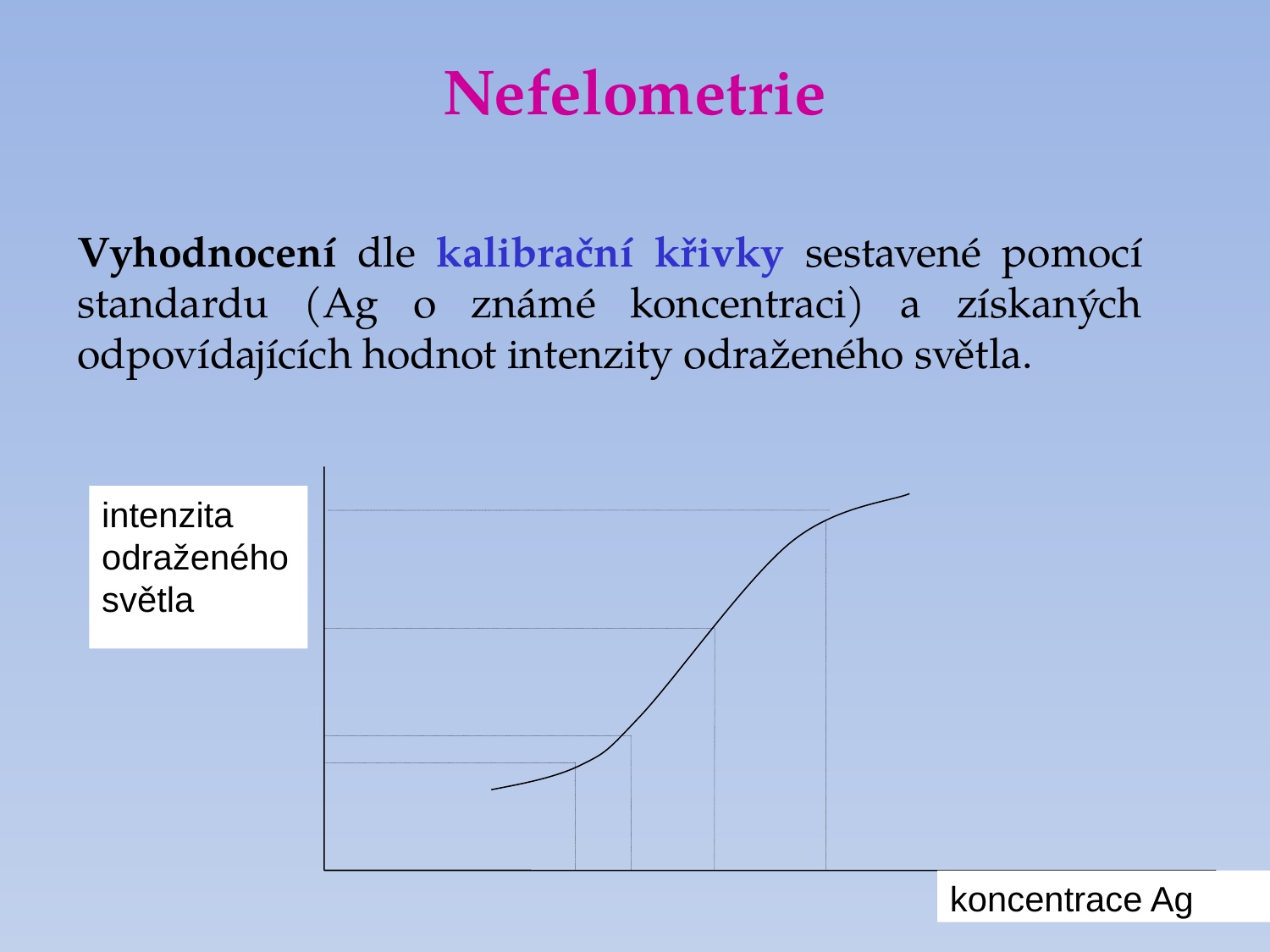

# Nefelometrie
Vyhodnocení dle kalibrační křivky sestavené pomocí standardu (Ag o známé koncentraci) a získaných odpovídajících hodnot intenzity odraženého světla.

intenzita odraženého světla

koncentrace Ag